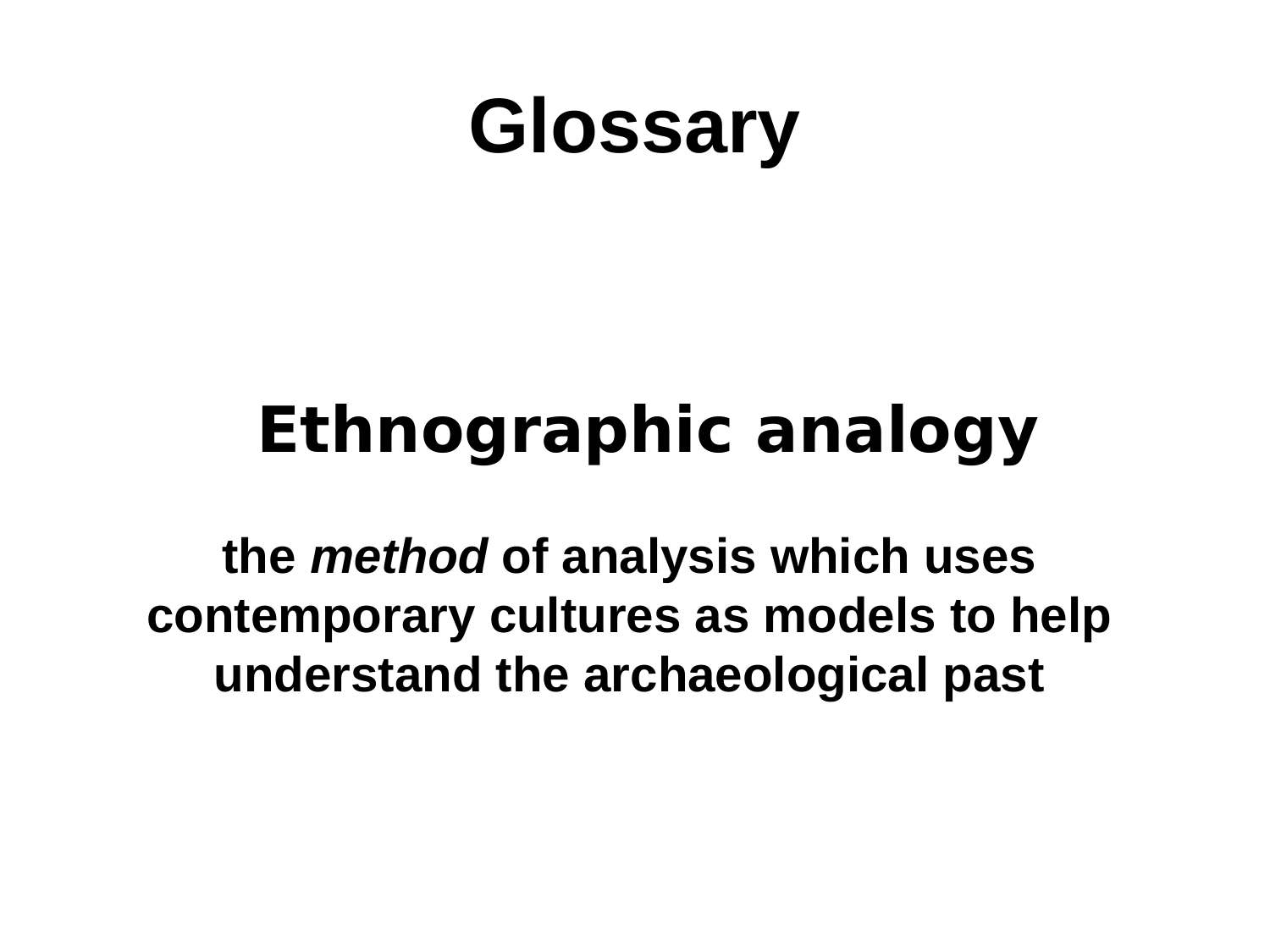

Glossary
Ethnographic analogy
the method of analysis which uses contemporary cultures as models to help understand the archaeological past